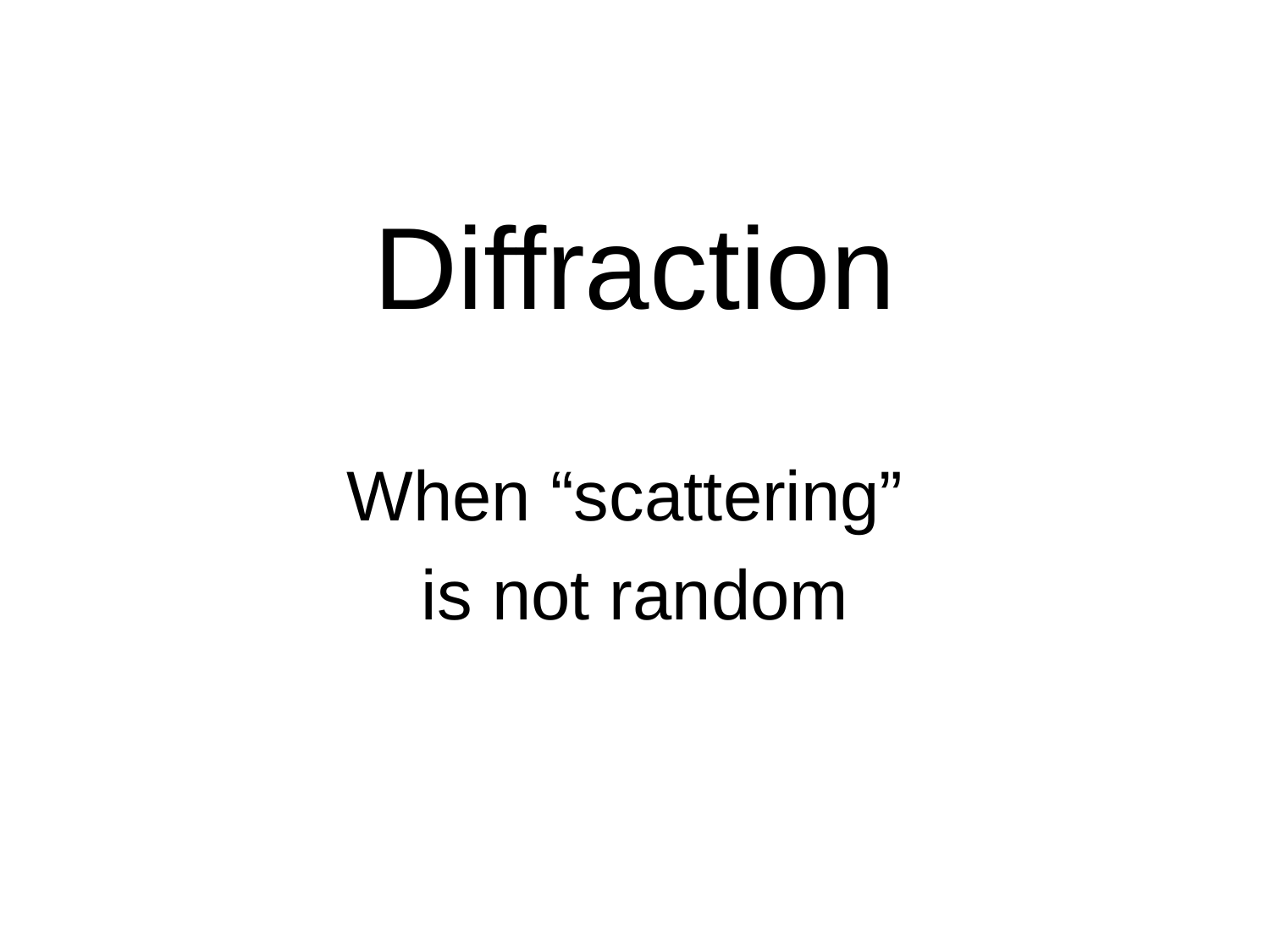

# Diffraction
When “scattering”
is not random